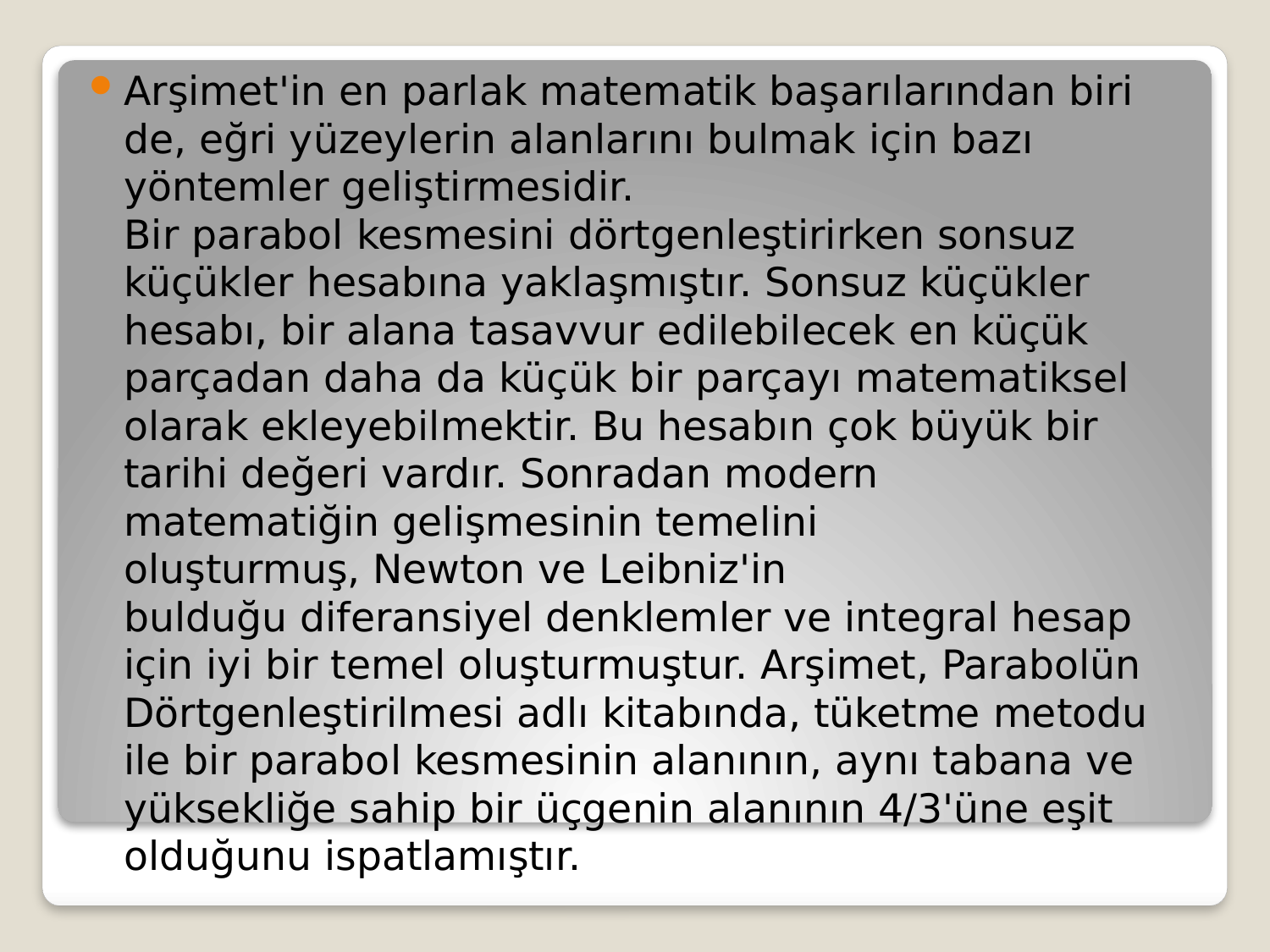

Arşimet'in en parlak matematik başarılarından biri de, eğri yüzeylerin alanlarını bulmak için bazı yöntemler geliştirmesidir. Bir parabol kesmesini dörtgenleştirirken sonsuz küçükler hesabına yaklaşmıştır. Sonsuz küçükler hesabı, bir alana tasavvur edilebilecek en küçük parçadan daha da küçük bir parçayı matematiksel olarak ekleyebilmektir. Bu hesabın çok büyük bir tarihi değeri vardır. Sonradan modern matematiğin gelişmesinin temelini oluşturmuş, Newton ve Leibniz'in bulduğu diferansiyel denklemler ve integral hesap için iyi bir temel oluşturmuştur. Arşimet, Parabolün Dörtgenleştirilmesi adlı kitabında, tüketme metodu ile bir parabol kesmesinin alanının, aynı tabana ve yüksekliğe sahip bir üçgenin alanının 4/3'üne eşit olduğunu ispatlamıştır.